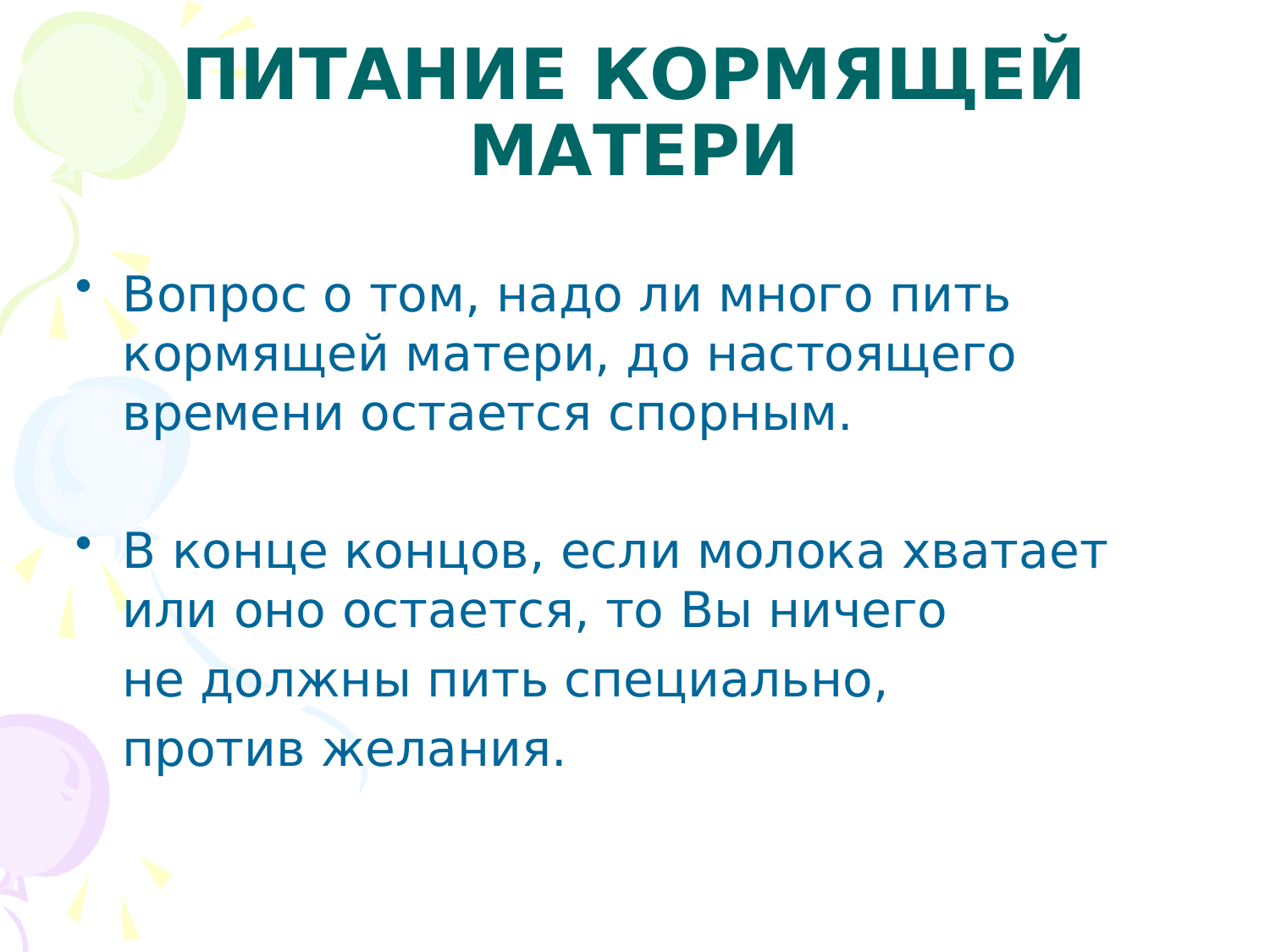

# ПИТАНИЕ КОРМЯЩЕЙ МАТЕРИ
Вопрос о том, надо ли много пить кормящей матери, до настоящего времени остается спорным.

В конце концов, если молока хватает или оно остается, то Вы ничего
   не должны пить специально,
   против желания.